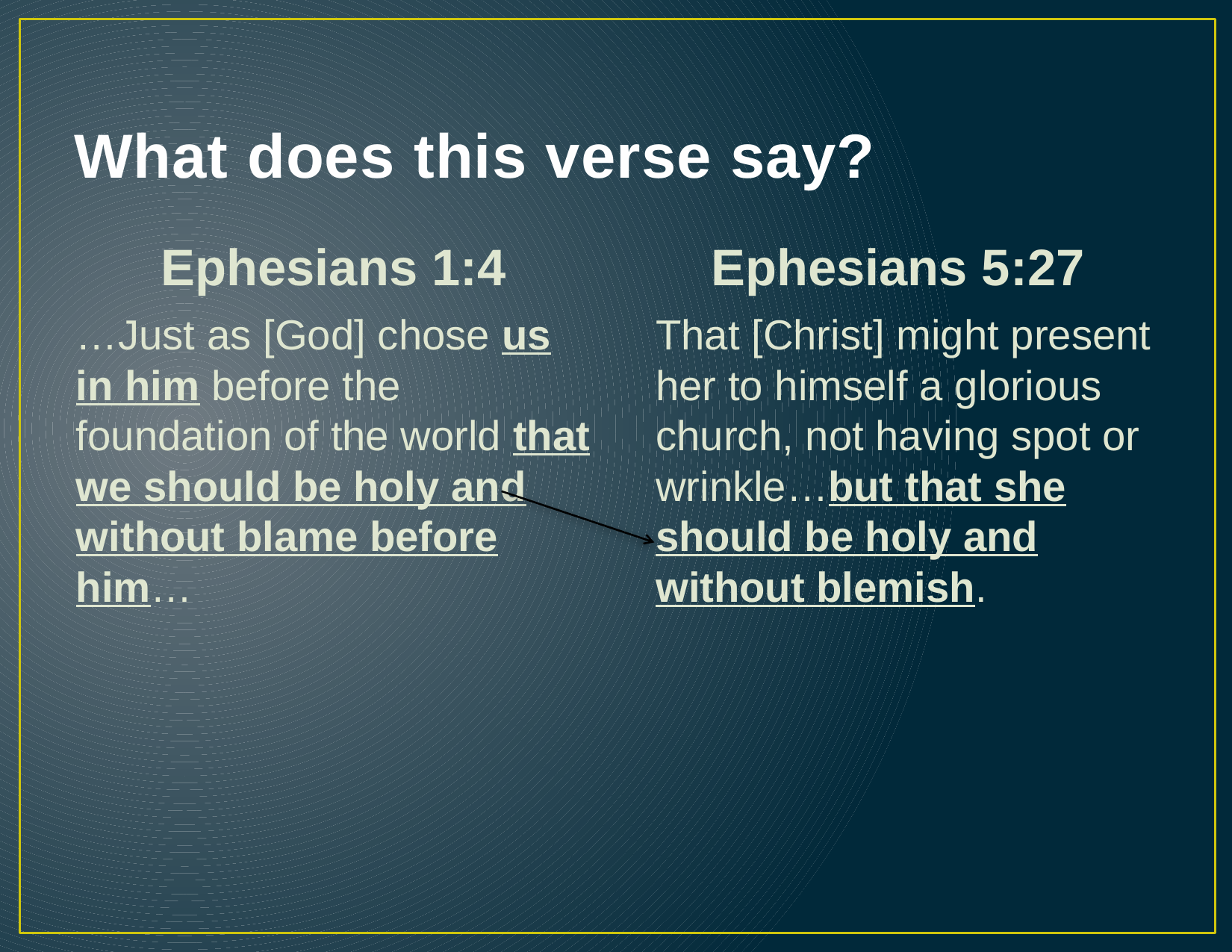

# What does this verse say?
Ephesians 1:4
Ephesians 5:27
	…Just as [God] chose us in him before the foundation of the world that we should be holy and without blame before him…
	That [Christ] might present  her to himself a glorious church, not having spot or wrinkle…but that she should be holy and without blemish.